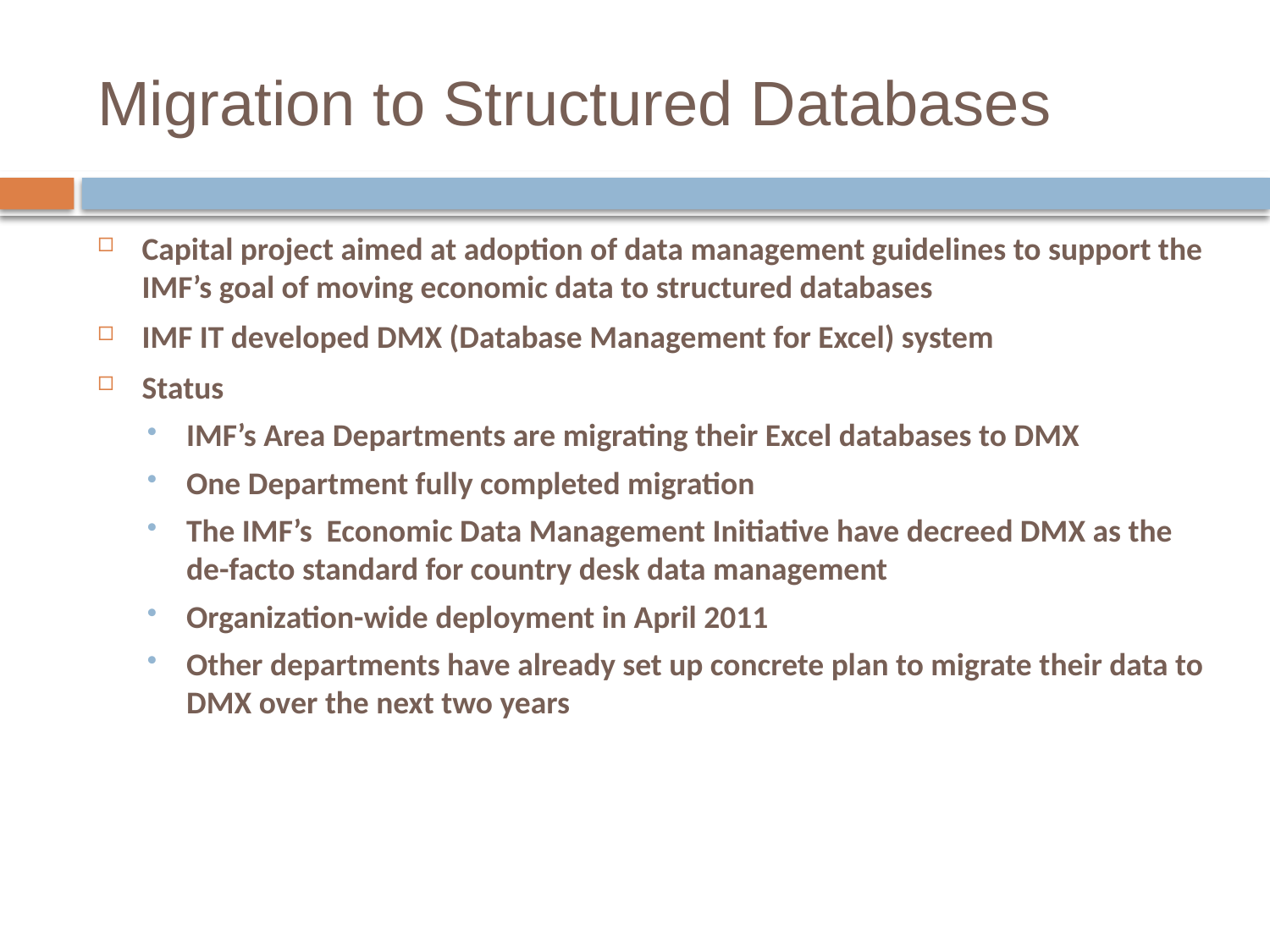

# Migration to Structured Databases
Capital project aimed at adoption of data management guidelines to support the IMF’s goal of moving economic data to structured databases
IMF IT developed DMX (Database Management for Excel) system
Status
IMF’s Area Departments are migrating their Excel databases to DMX
One Department fully completed migration
The IMF’s  Economic Data Management Initiative have decreed DMX as the de-facto standard for country desk data management
Organization-wide deployment in April 2011
Other departments have already set up concrete plan to migrate their data to DMX over the next two years